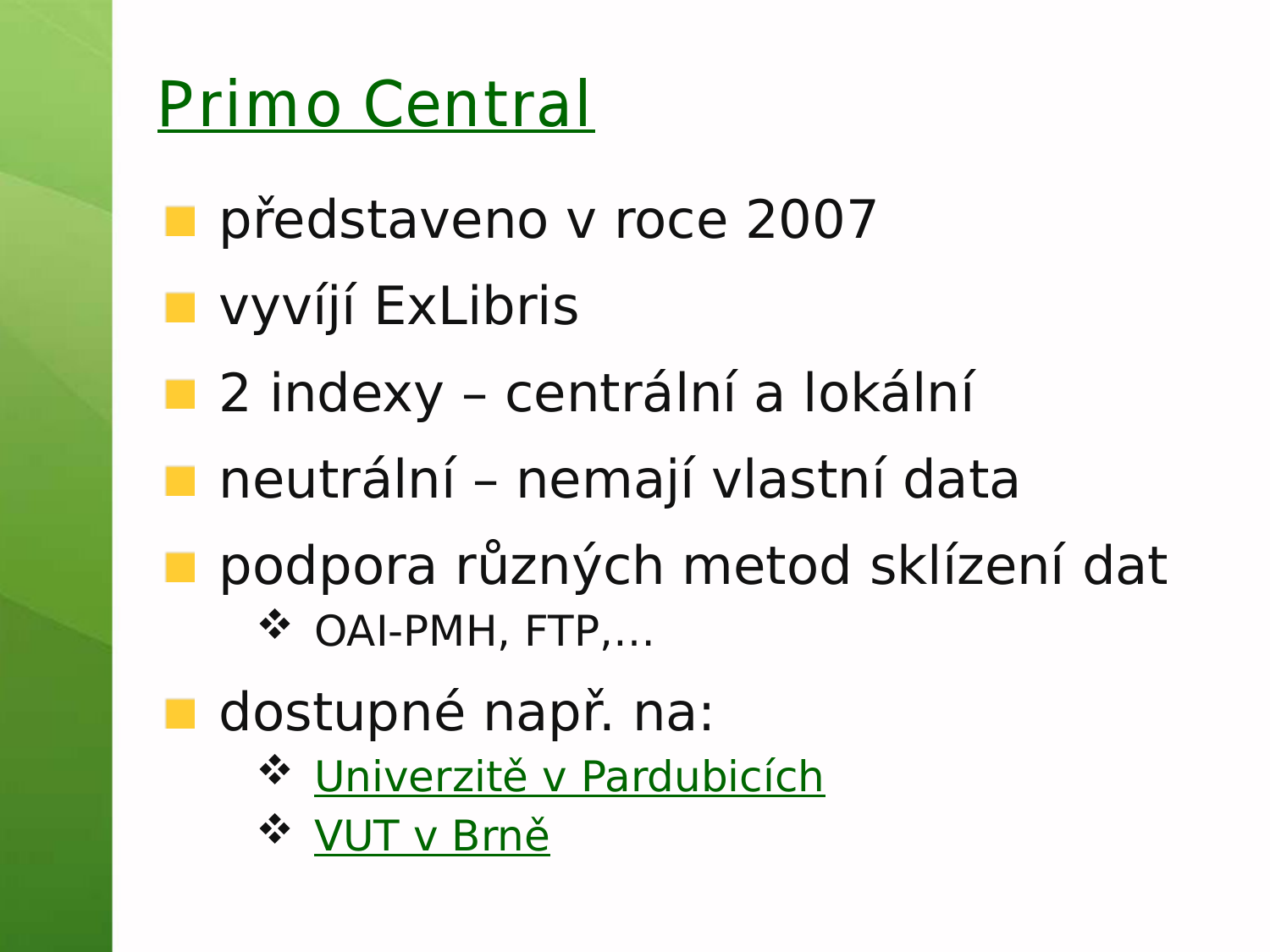

# Primo Central
představeno v roce 2007
vyvíjí ExLibris
2 indexy – centrální a lokální
neutrální – nemají vlastní data
podpora různých metod sklízení dat
OAI-PMH, FTP,…
dostupné např. na:
Univerzitě v Pardubicích
VUT v Brně